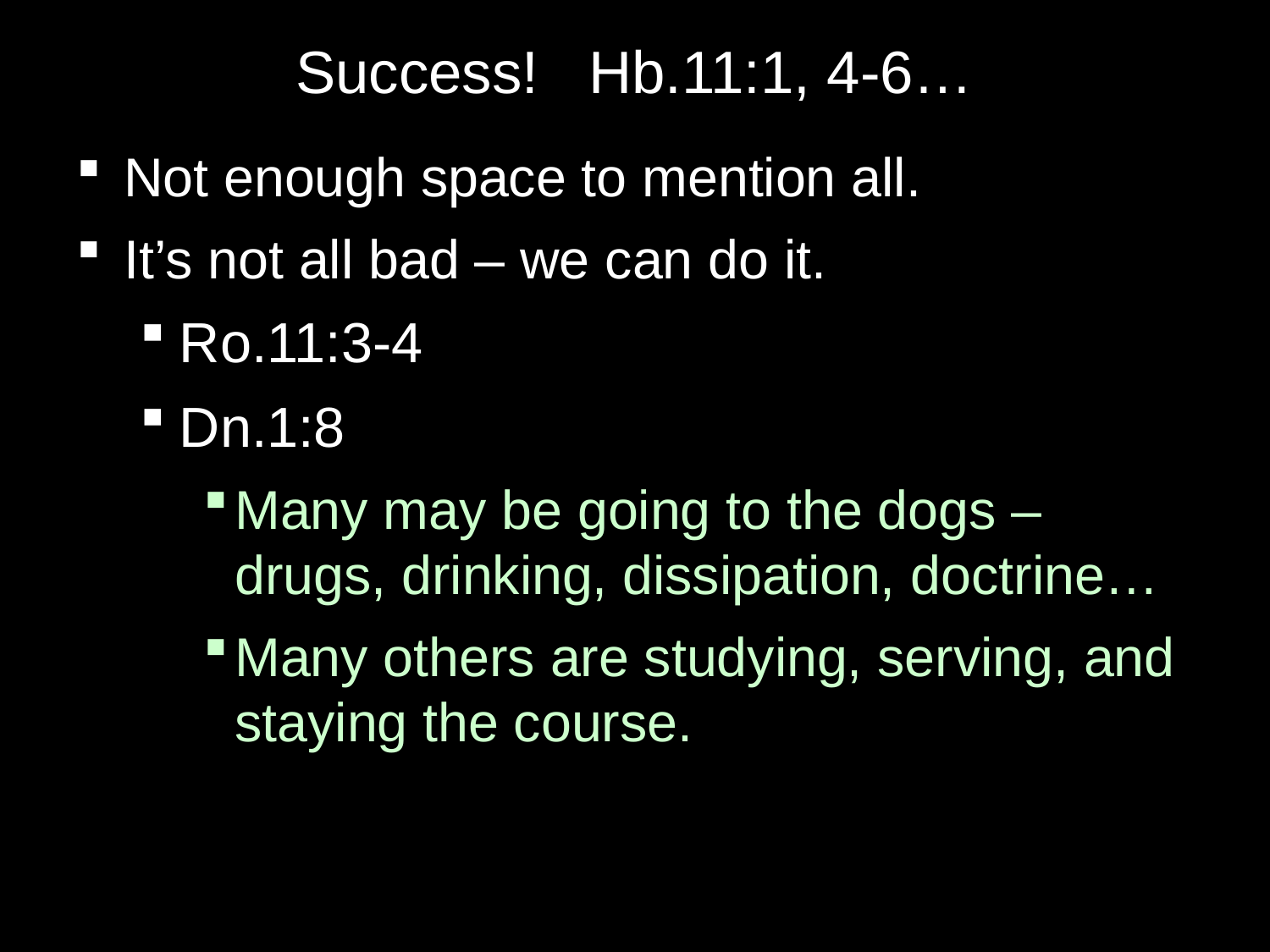

# Success!   Hb.11:1, 4-6…
Not enough space to mention all.
It’s not all bad – we can do it.
Ro.11:3-4
Dn.1:8
Many may be going to the dogs – drugs, drinking, dissipation, doctrine…
Many others are studying, serving, and staying the course.